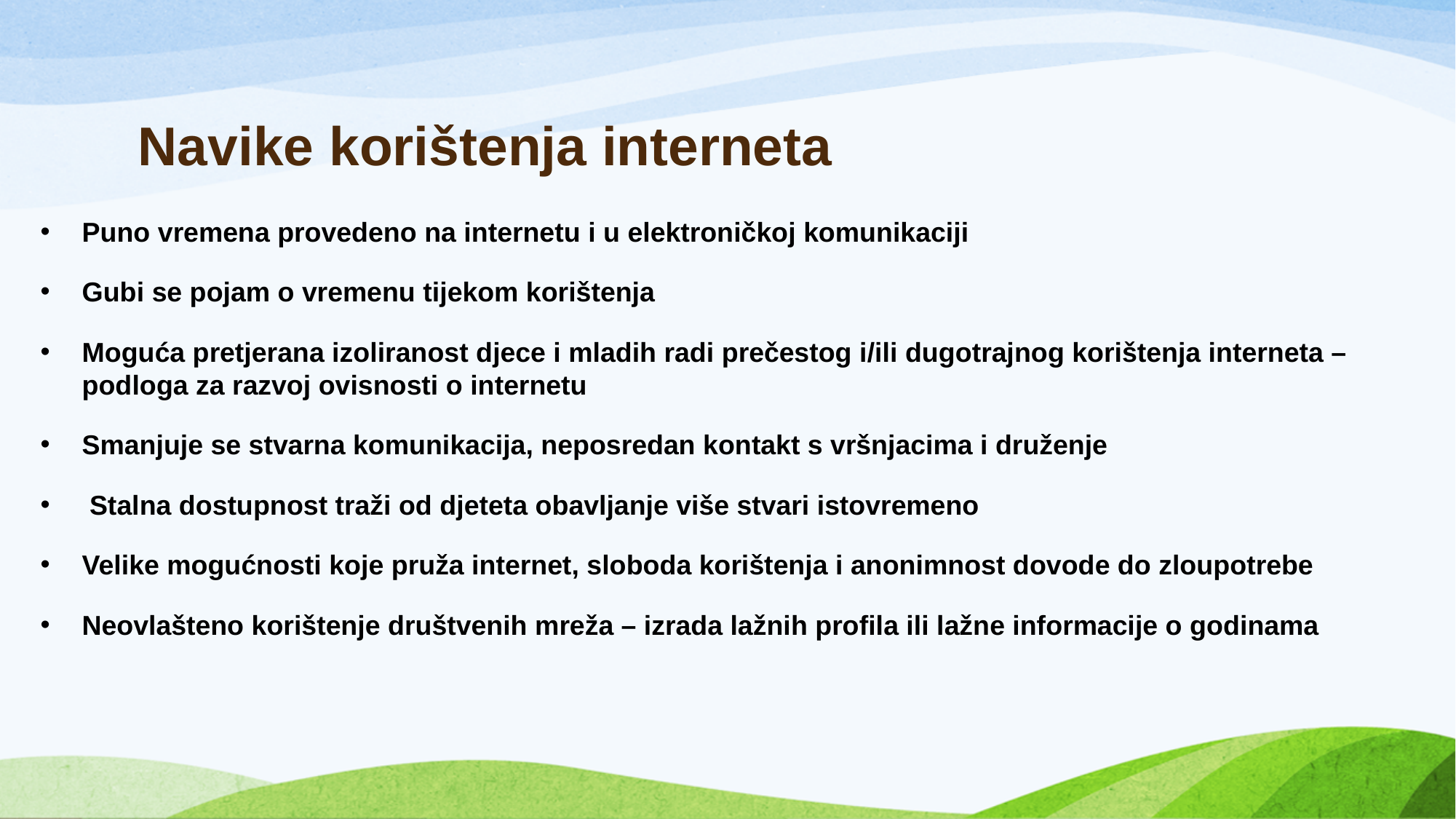

# Navike korištenja interneta
Puno vremena provedeno na internetu i u elektroničkoj komunikaciji
Gubi se pojam o vremenu tijekom korištenja
Moguća pretjerana izoliranost djece i mladih radi prečestog i/ili dugotrajnog korištenja interneta – podloga za razvoj ovisnosti o internetu
Smanjuje se stvarna komunikacija, neposredan kontakt s vršnjacima i druženje
 Stalna dostupnost traži od djeteta obavljanje više stvari istovremeno
Velike mogućnosti koje pruža internet, sloboda korištenja i anonimnost dovode do zloupotrebe
Neovlašteno korištenje društvenih mreža – izrada lažnih profila ili lažne informacije o godinama